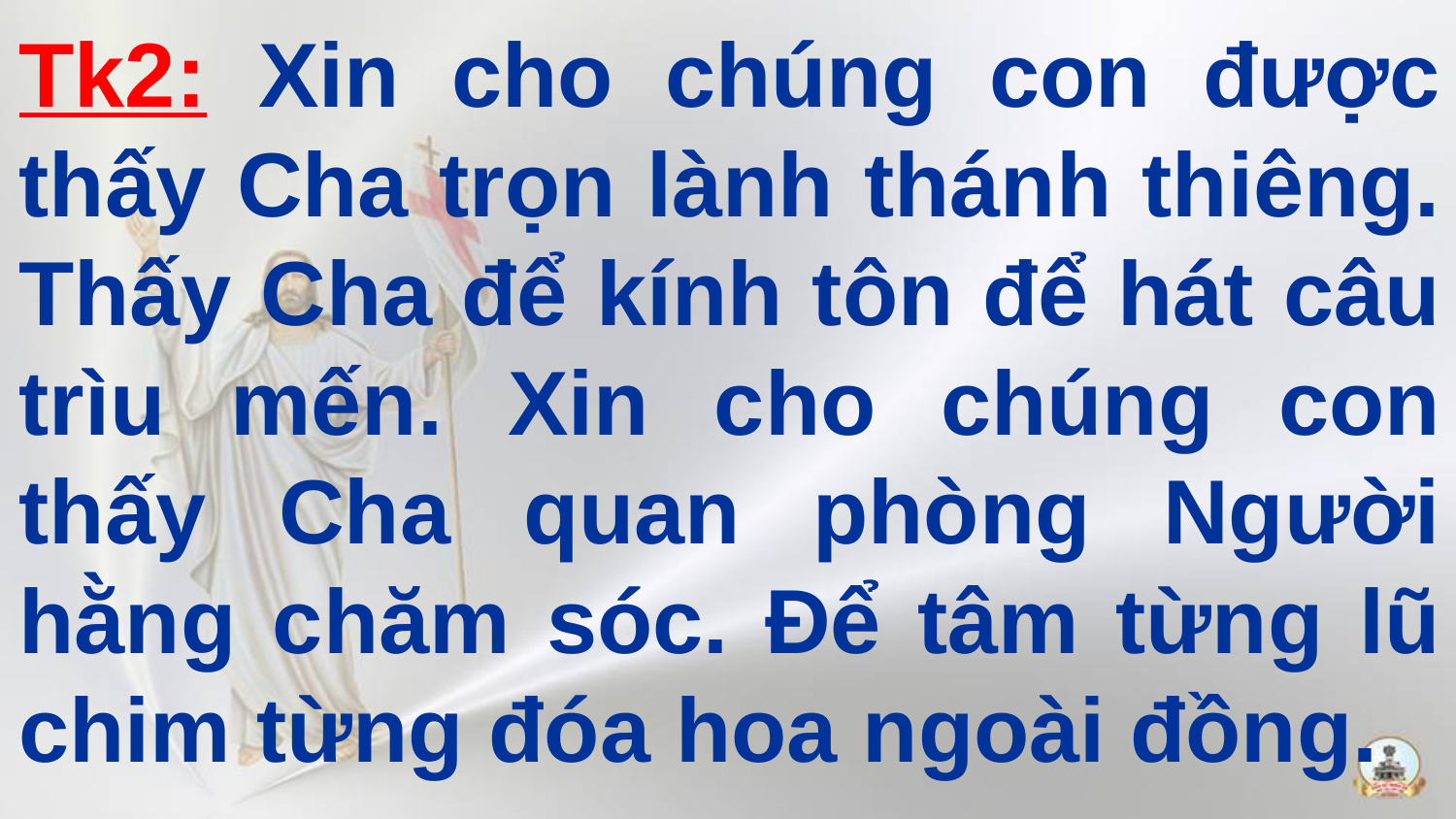

Tk2: Xin cho chúng con được thấy Cha trọn lành thánh thiêng. Thấy Cha để kính tôn để hát câu trìu mến. Xin cho chúng con thấy Cha quan phòng Người hằng chăm sóc. Để tâm từng lũ chim từng đóa hoa ngoài đồng.